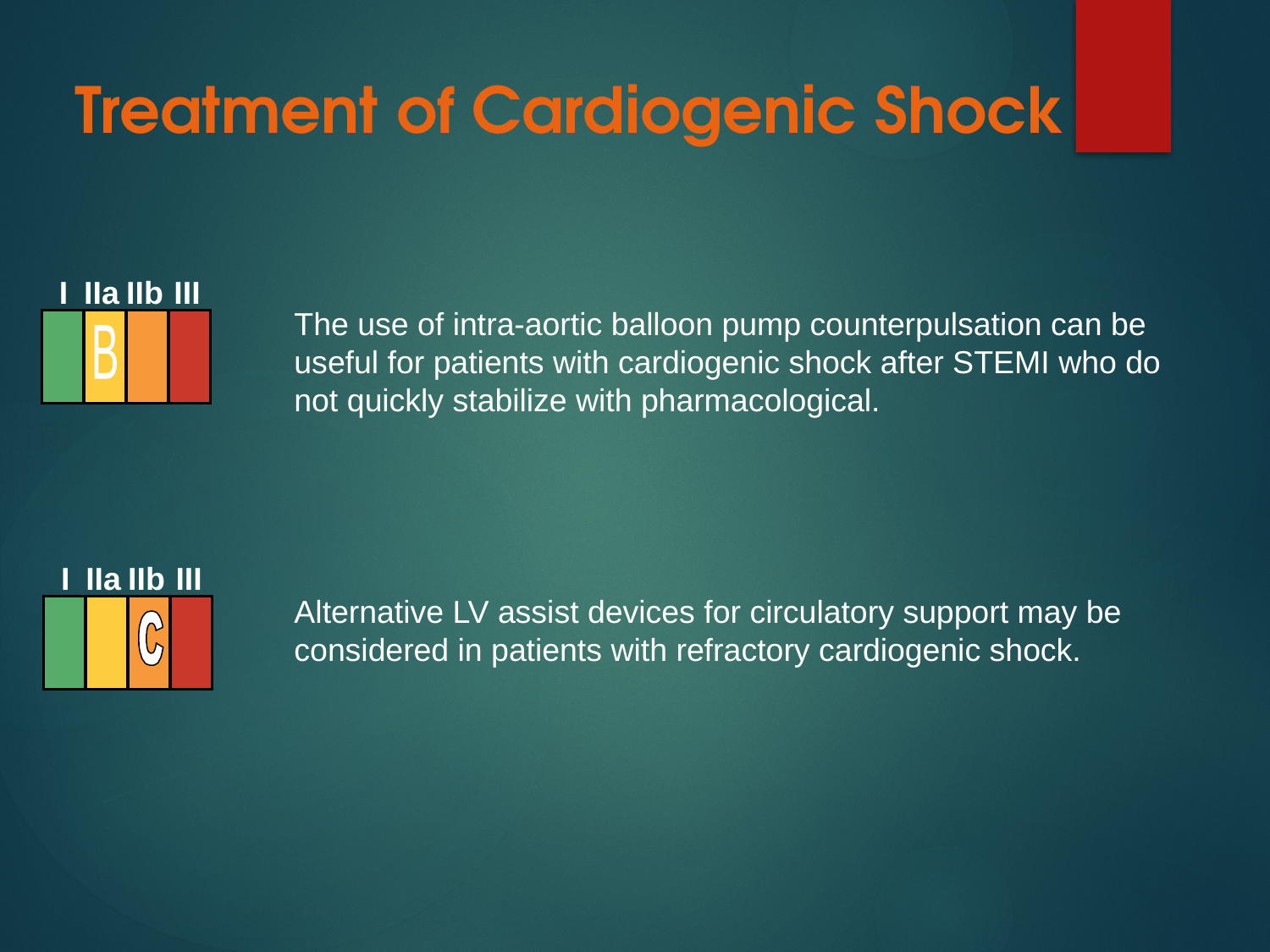

# Treatment of Cardiogenic Shock
I
IIa
IIb
III

B
The use of intra-aortic balloon pump counterpulsation can be useful for patients with cardiogenic shock after STEMI who do not quickly stabilize with pharmacological.
I
IIa
IIb
III

Alternative LV assist devices for circulatory support may be considered in patients with refractory cardiogenic shock.